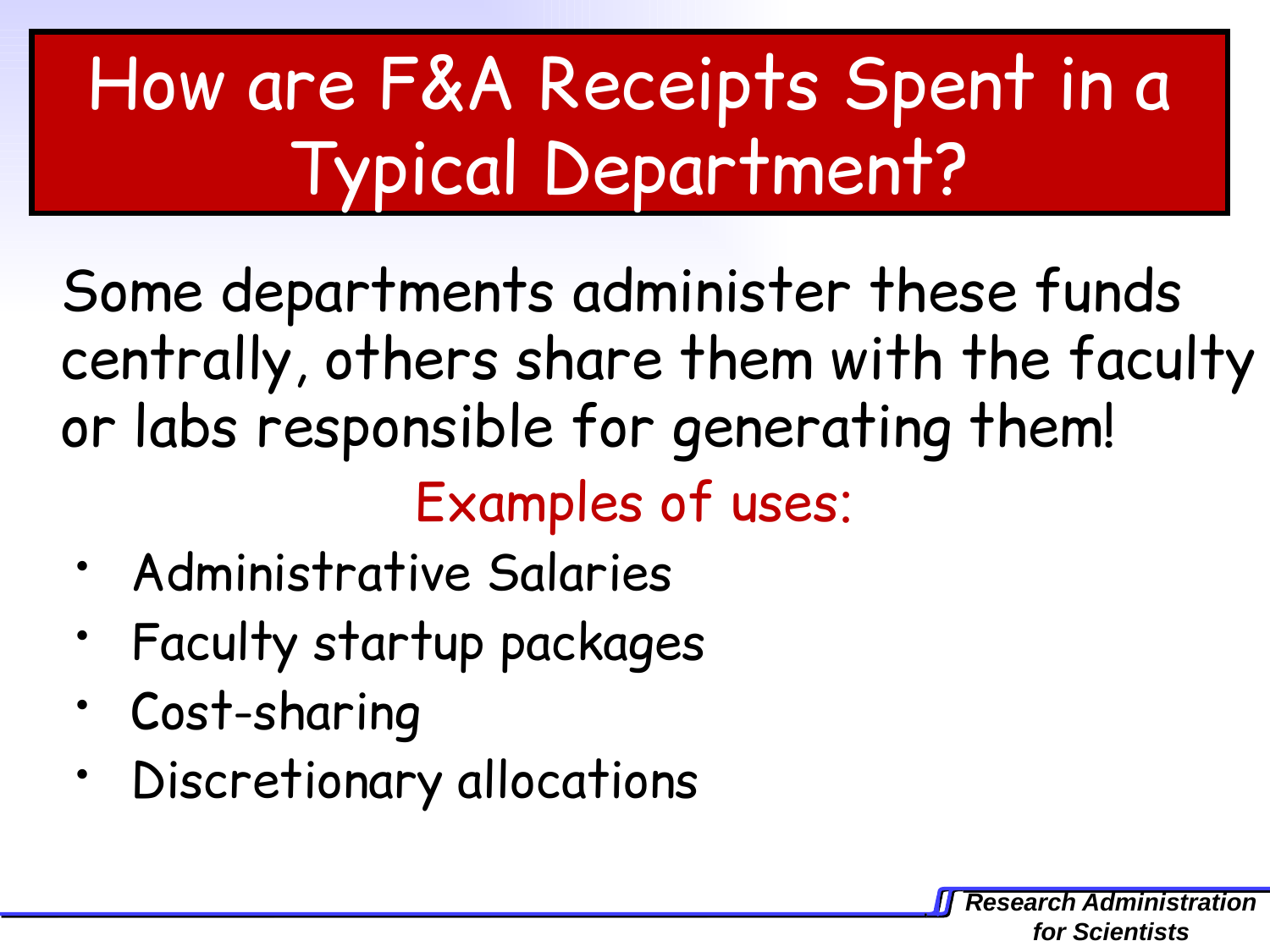

How are F&A Receipts Spent in a Typical Department?

	Some departments administer these funds centrally, others share them with the faculty or labs responsible for generating them!
Examples of uses:
 Administrative Salaries
 Faculty startup packages
 Cost-sharing
 Discretionary allocations